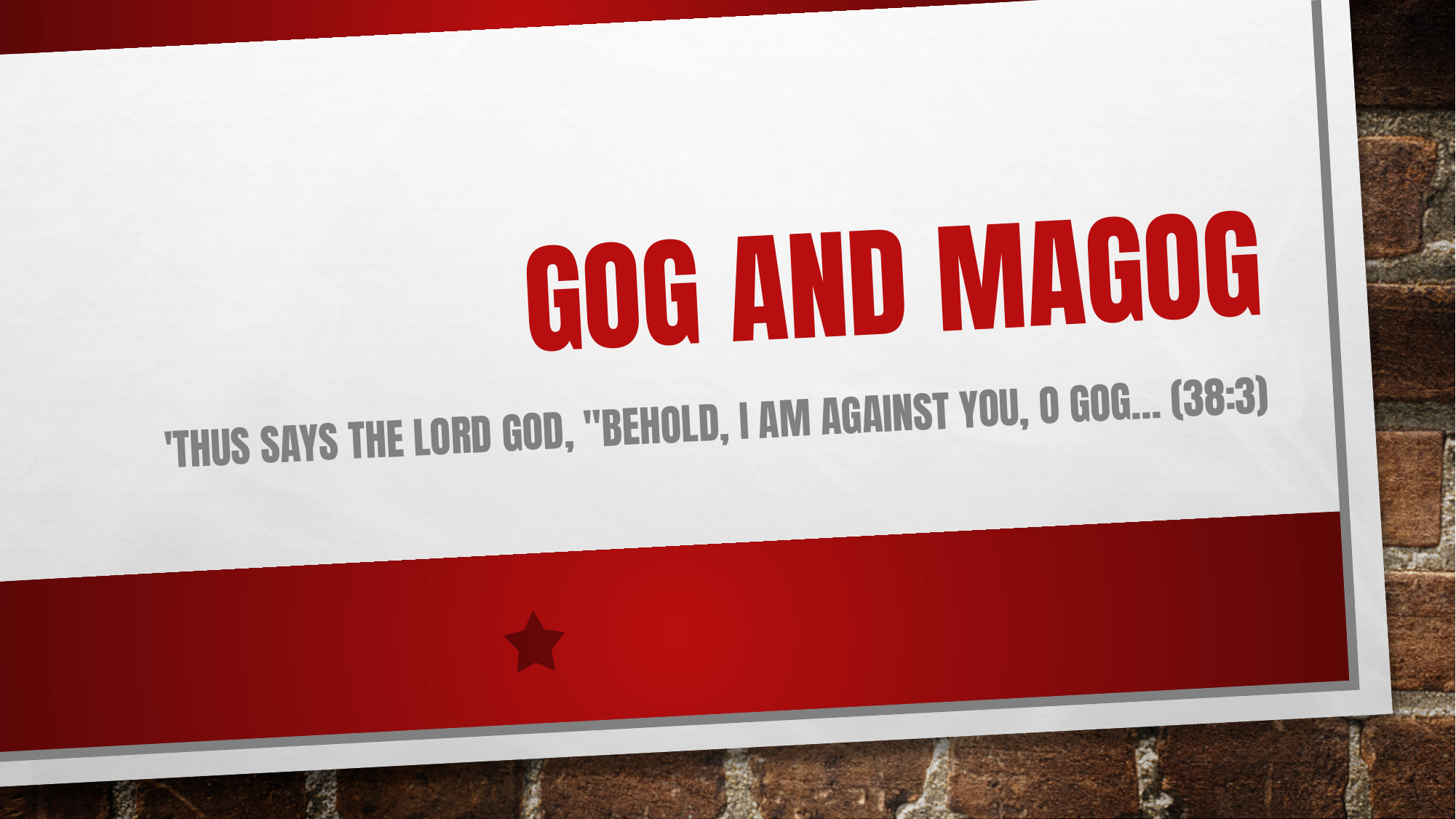

# Gog and magog
'Thus says the Lord GOD, "Behold, I am against you, O Gog… (38:3)